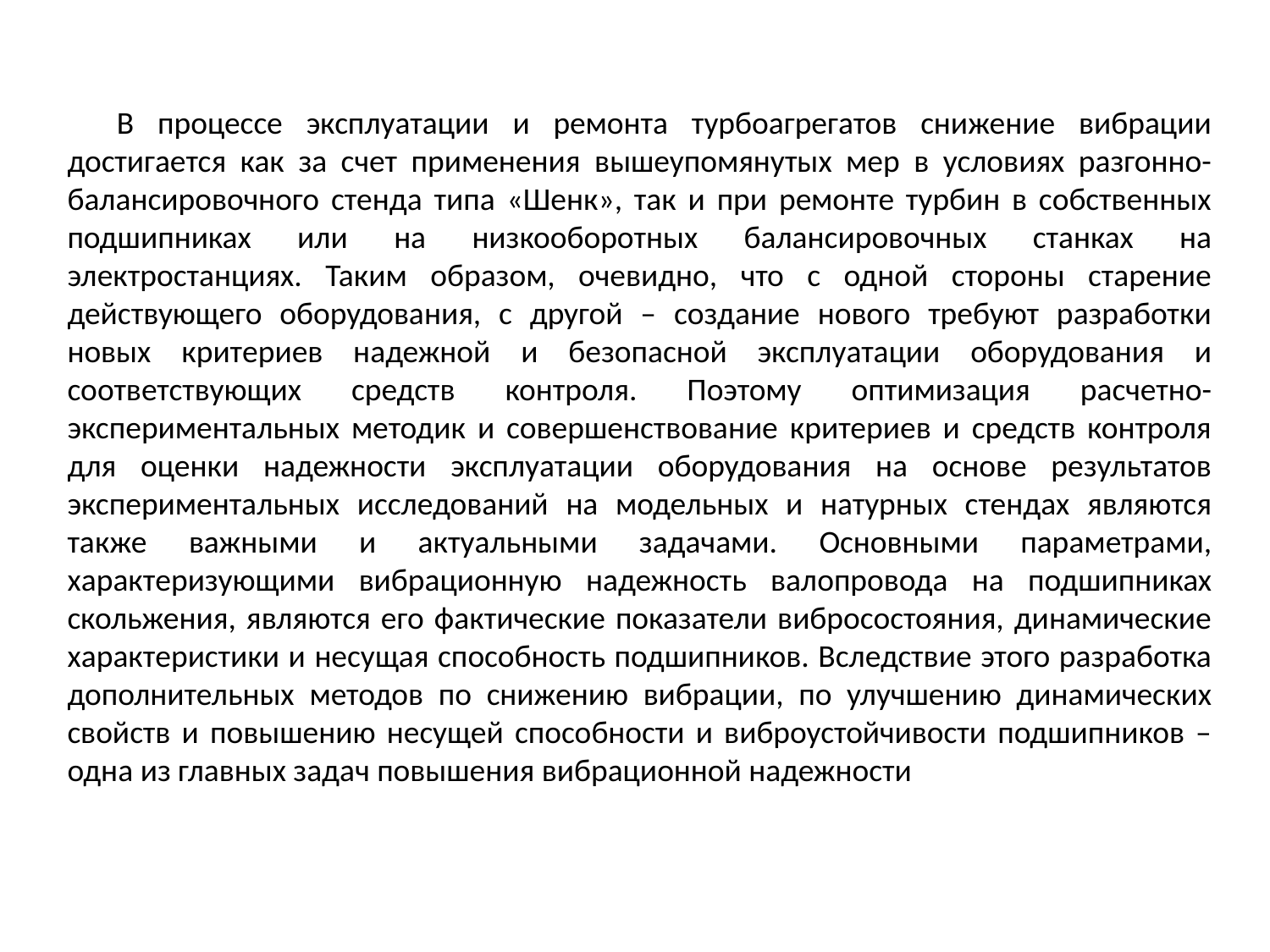

В процессе эксплуатации и ремонта турбоагрегатов снижение вибрации достигается как за счет применения вышеупомянутых мер в условиях разгонно-балансировочного стенда типа «Шенк», так и при ремонте турбин в собственных подшипниках или на низкооборотных балансировочных станках на электростанциях. Таким образом, очевидно, что с одной стороны старение действующего оборудования, с другой – создание нового требуют разработки новых критериев надежной и безопасной эксплуатации оборудования и соответствующих средств контроля. Поэтому оптимизация расчетно-экспериментальных методик и совершенствование критериев и средств контроля для оценки надежности эксплуатации оборудования на основе результатов экспериментальных исследований на модельных и натурных стендах являются также важными и актуальными задачами. Основными параметрами, характеризующими вибрационную надежность валопровода на подшипниках скольжения, являются его фактические показатели вибросостояния, динамические характеристики и несущая способность подшипников. Вследствие этого разработка дополнительных методов по снижению вибрации, по улучшению динамических свойств и повышению несущей способности и виброустойчивости подшипников – одна из главных задач повышения вибрационной надежности